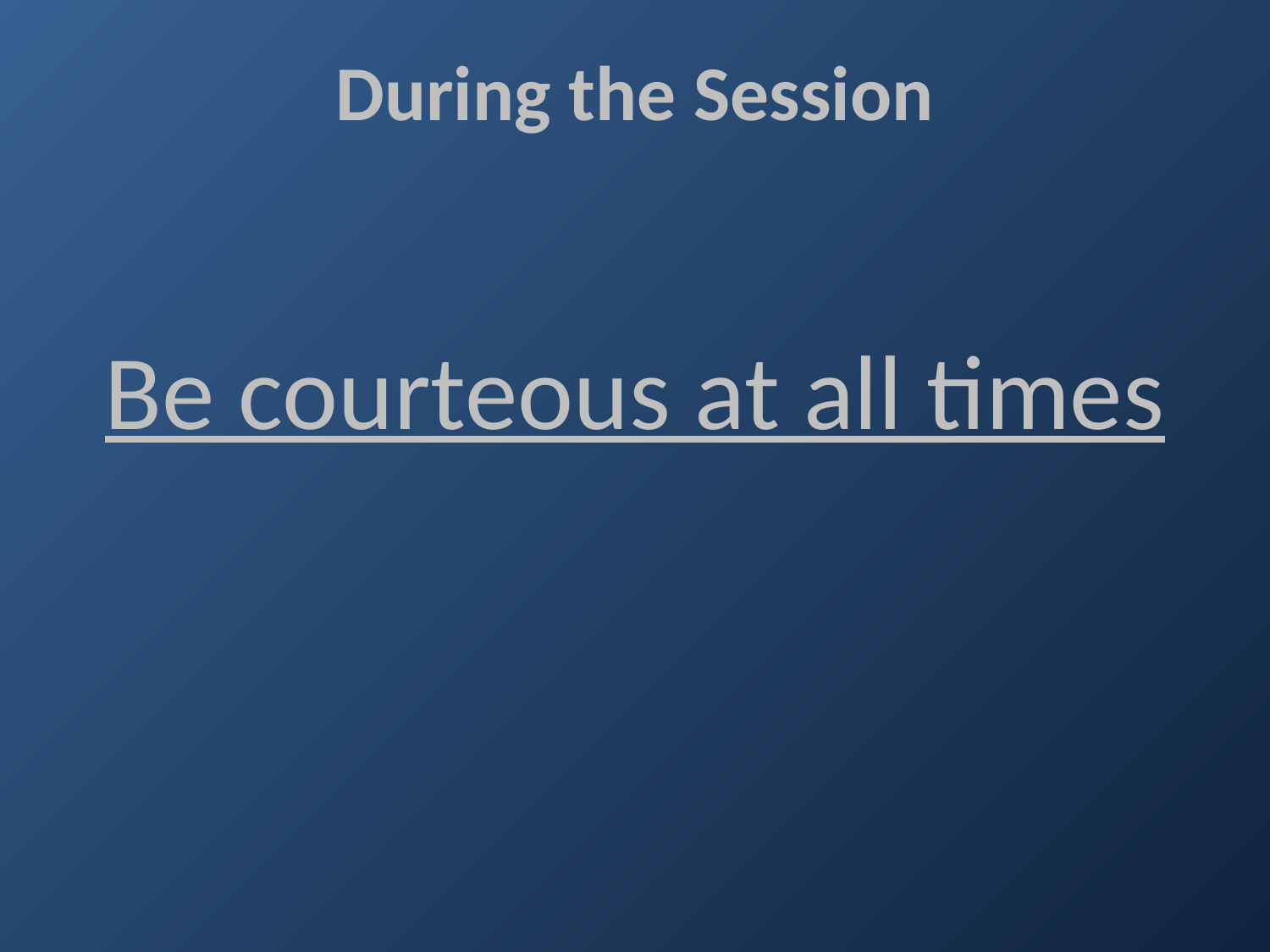

# During the Session

Be courteous at all times